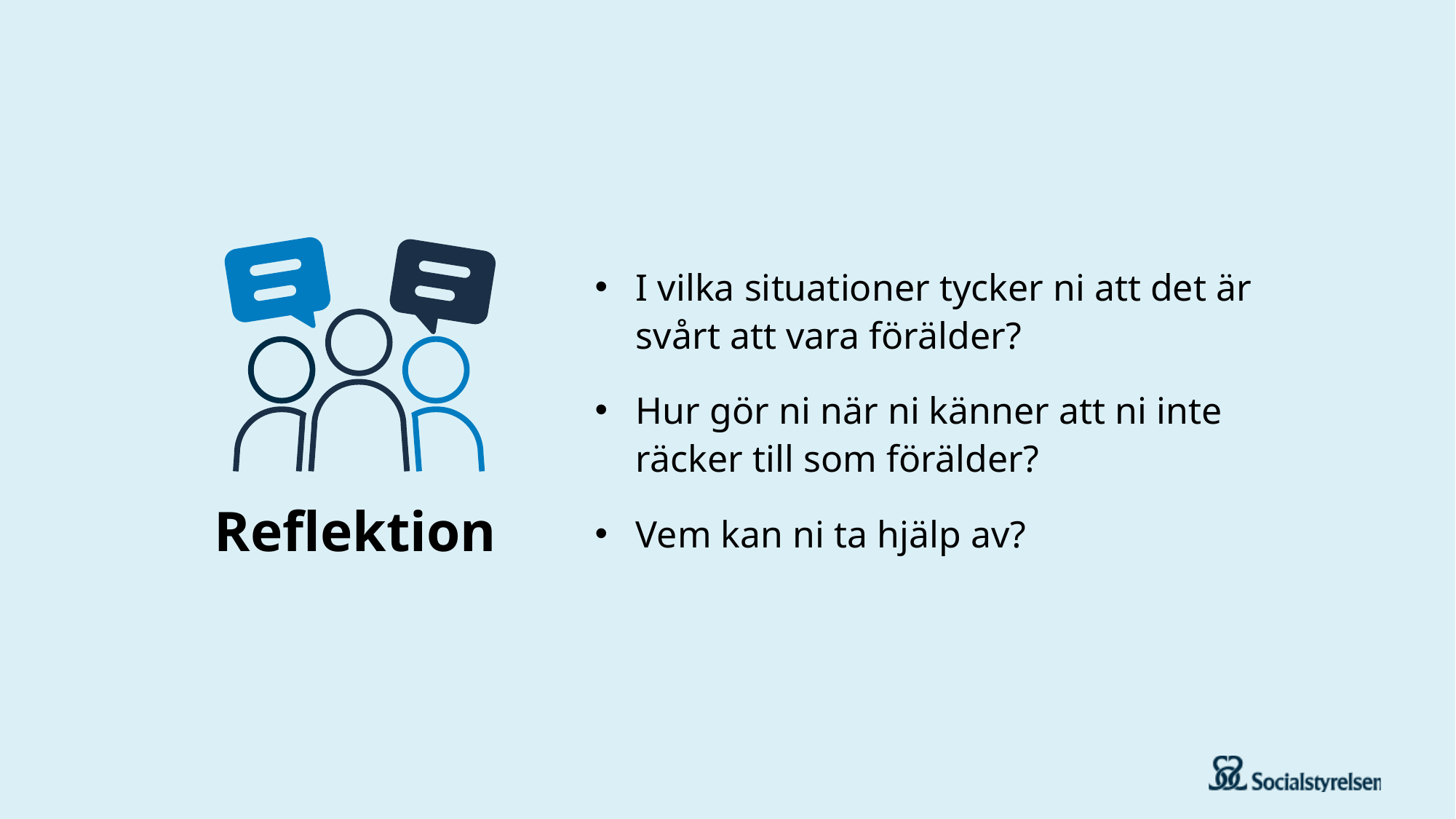

I vilka situationer tycker ni att det är svårt att vara förälder?
Hur gör ni när ni känner att ni inte räcker till som förälder?
Vem kan ni ta hjälp av?

# Reflektion